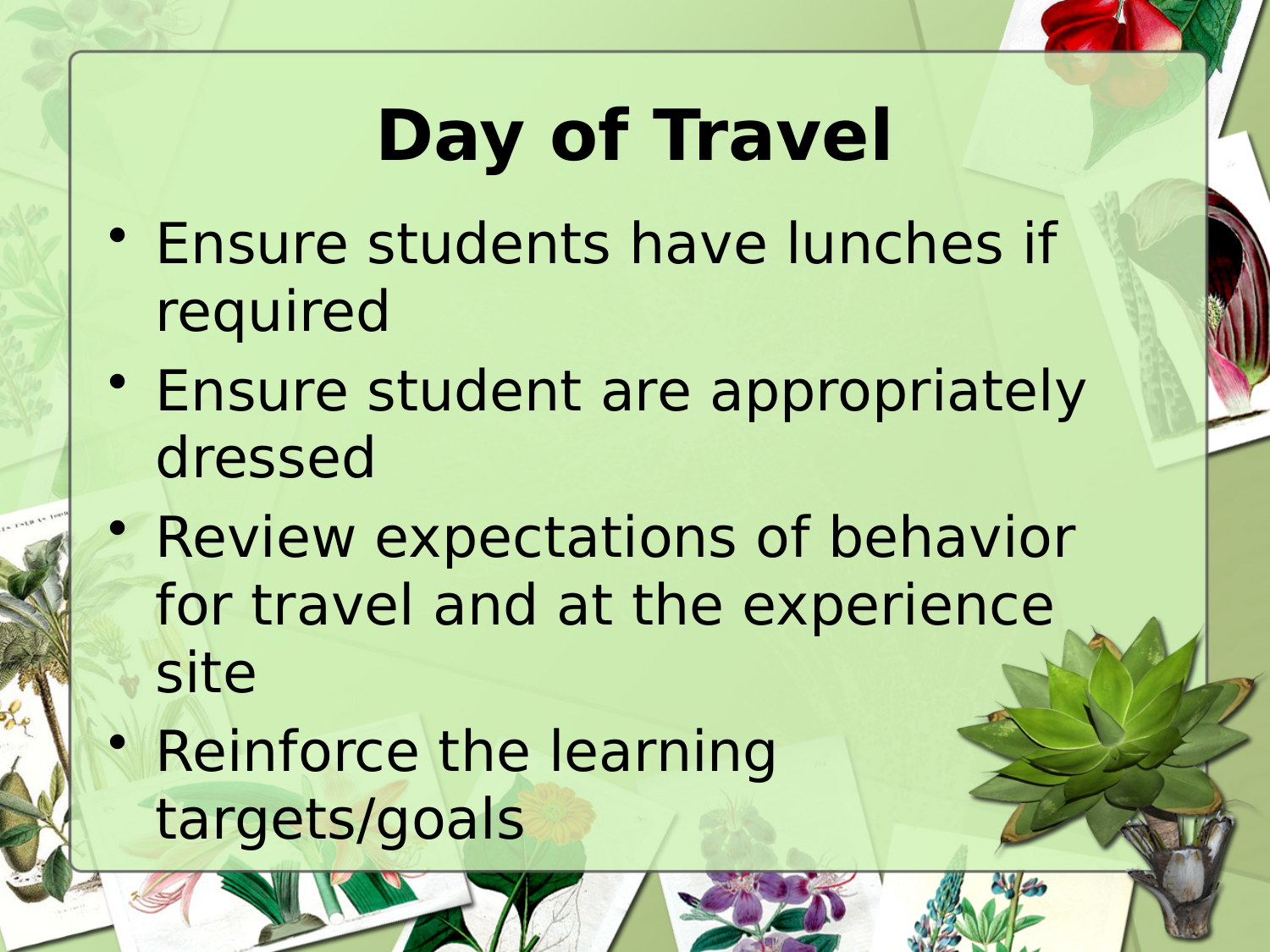

# Day of Travel
Ensure students have lunches if required
Ensure student are appropriately dressed
Review expectations of behavior for travel and at the experience site
Reinforce the learning targets/goals